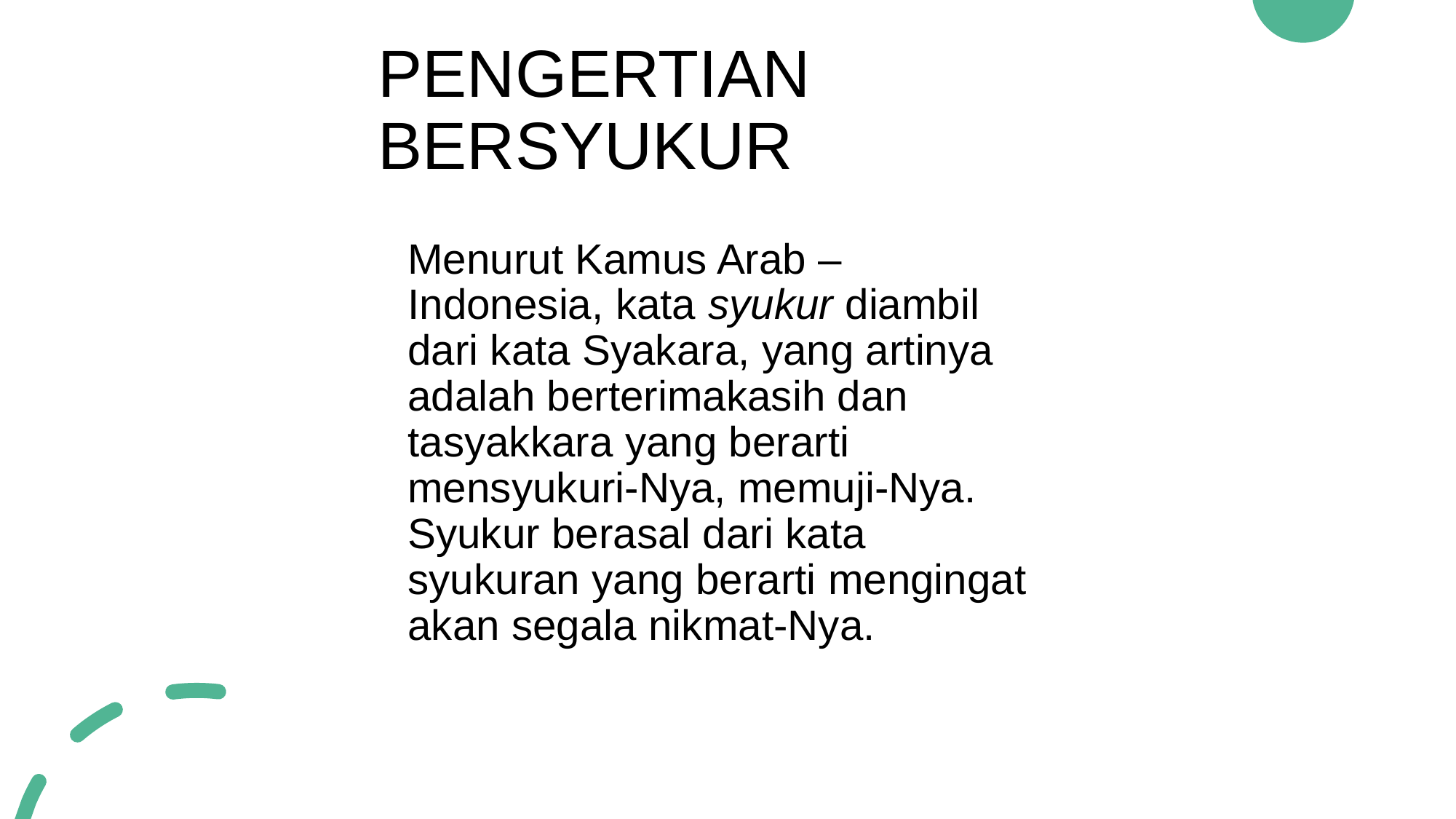

# PENGERTIAN BERSYUKUR
Menurut Kamus Arab – Indonesia, kata syukur diambil dari kata Syakara, yang artinya adalah berterimakasih dan tasyakkara yang berarti mensyukuri-Nya, memuji-Nya. Syukur berasal dari kata syukuran yang berarti mengingat akan segala nikmat-Nya.